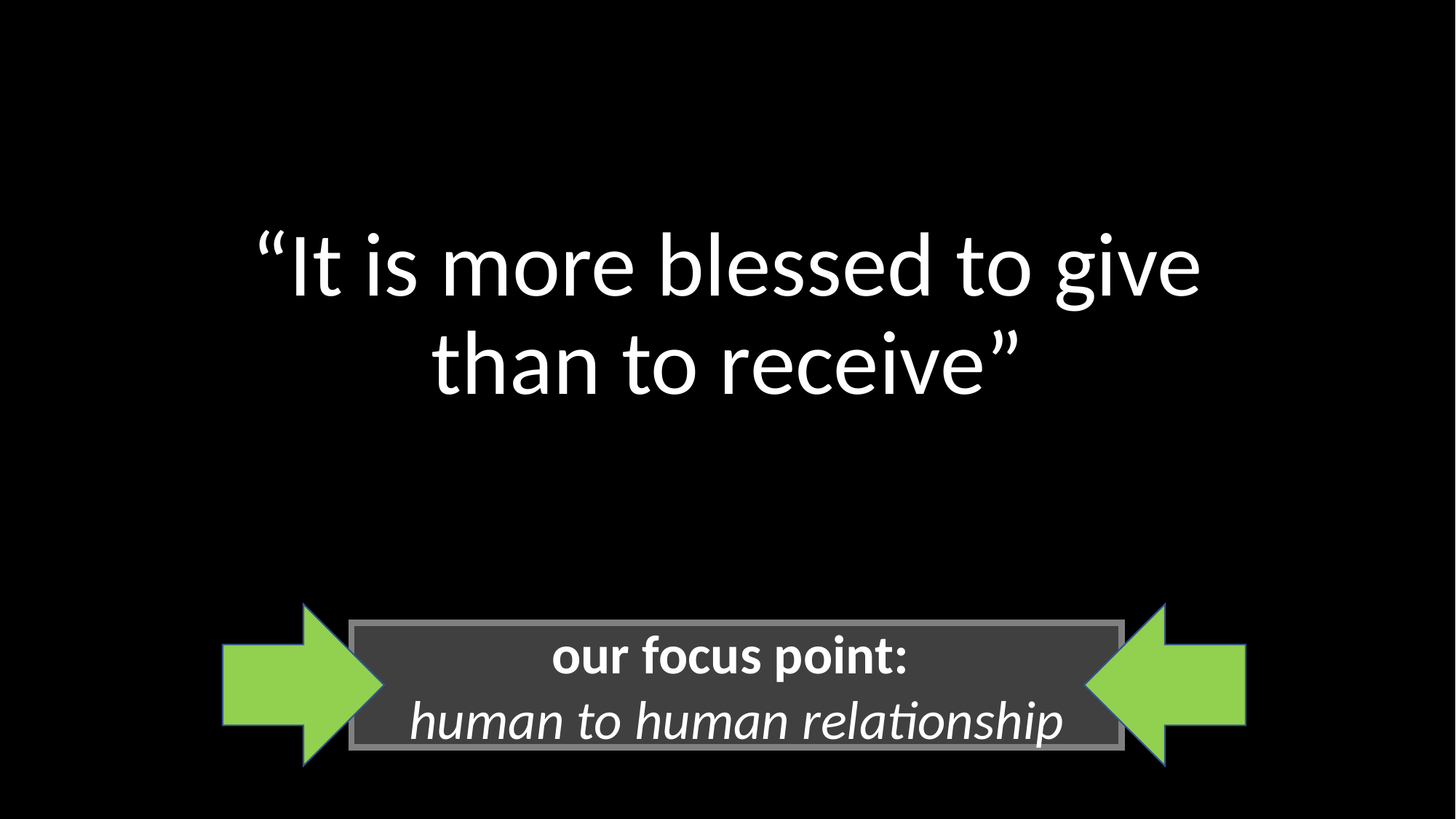

# “It is more blessed to give than to receive”

our focus point:
human to human relationship